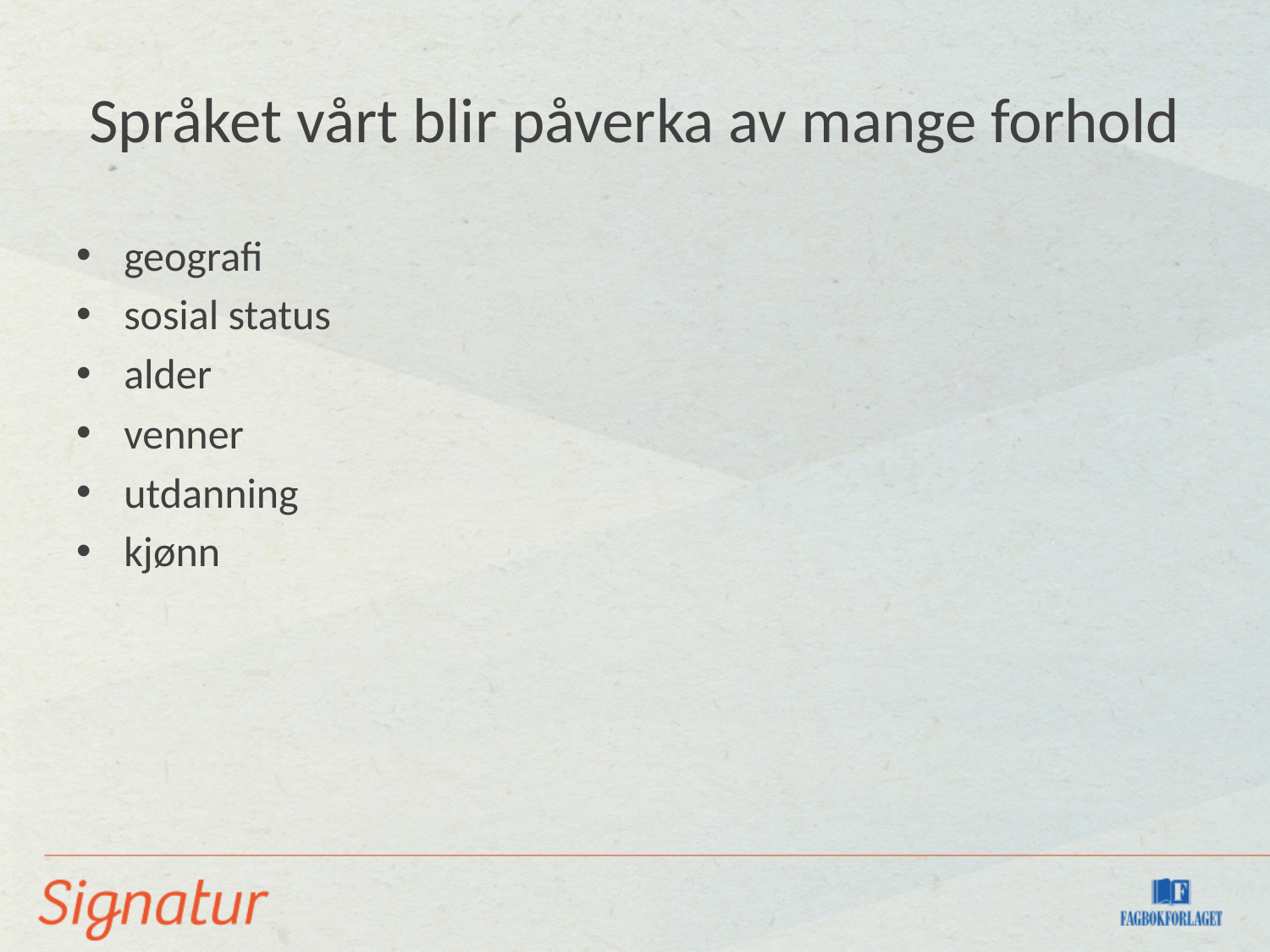

# Språket vårt blir påverka av mange forhold
geografi
sosial status
alder
venner
utdanning
kjønn